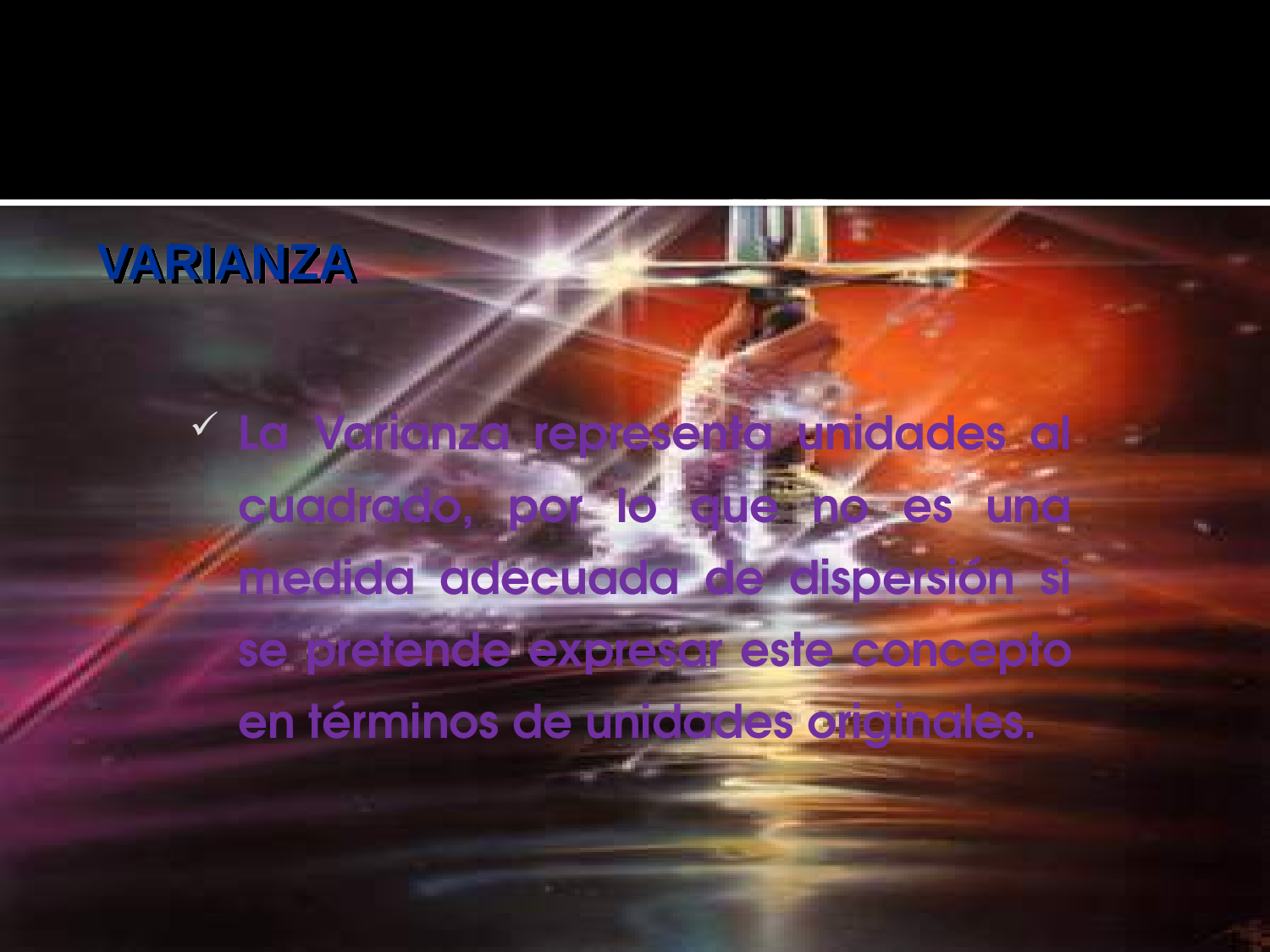

# VARIANZA
La Varianza representa unidades al cuadrado, por lo que no es una medida adecuada de dispersión si se pretende expresar este concepto en términos de unidades originales.